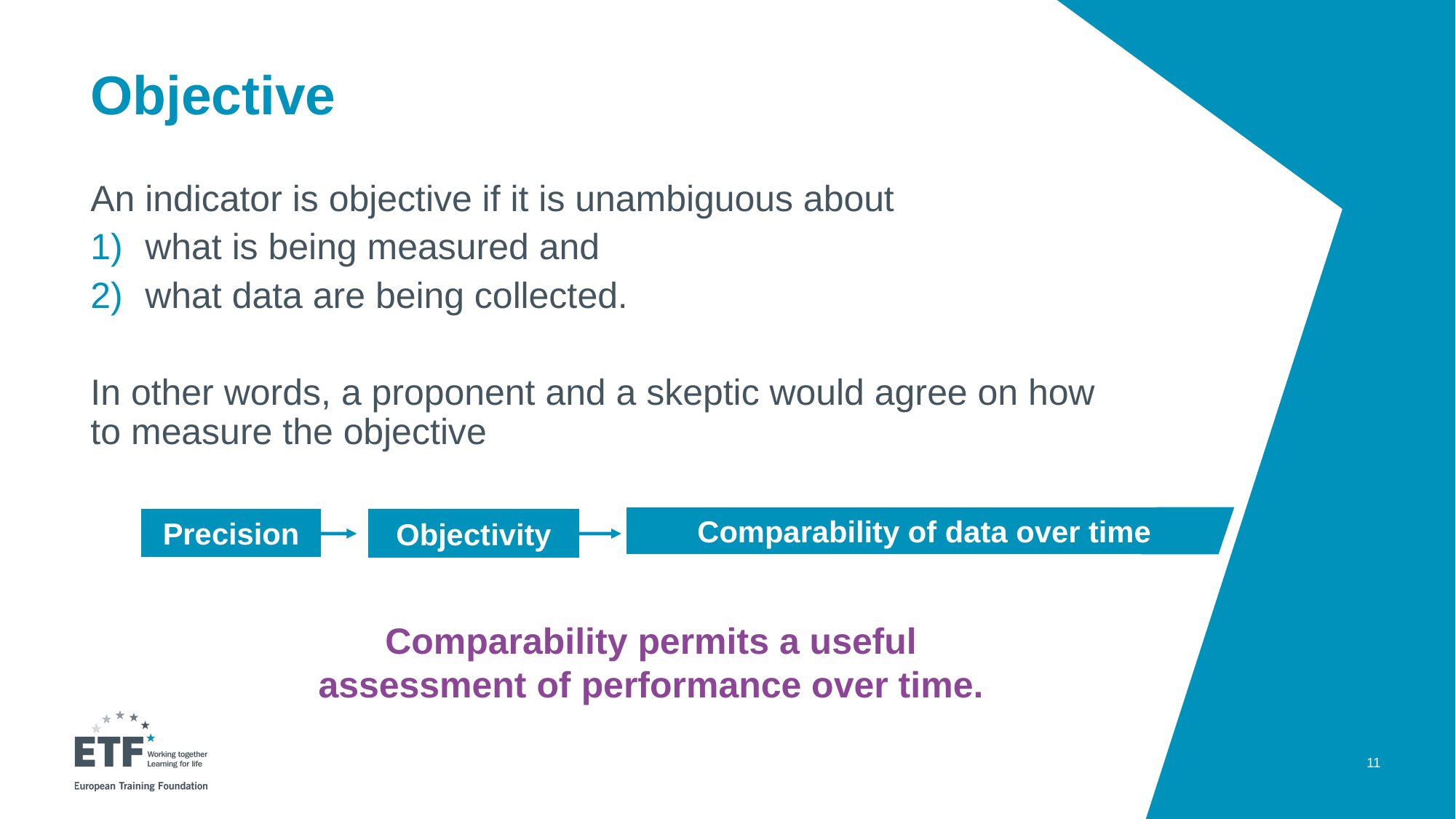

# Objective
An indicator is objective if it is unambiguous about
what is being measured and
what data are being collected.

In other words, a proponent and a skeptic would agree on how to measure the objective

 Comparability of data over time
Precision
Objectivity

Comparability permits a useful assessment of performance over time.
11